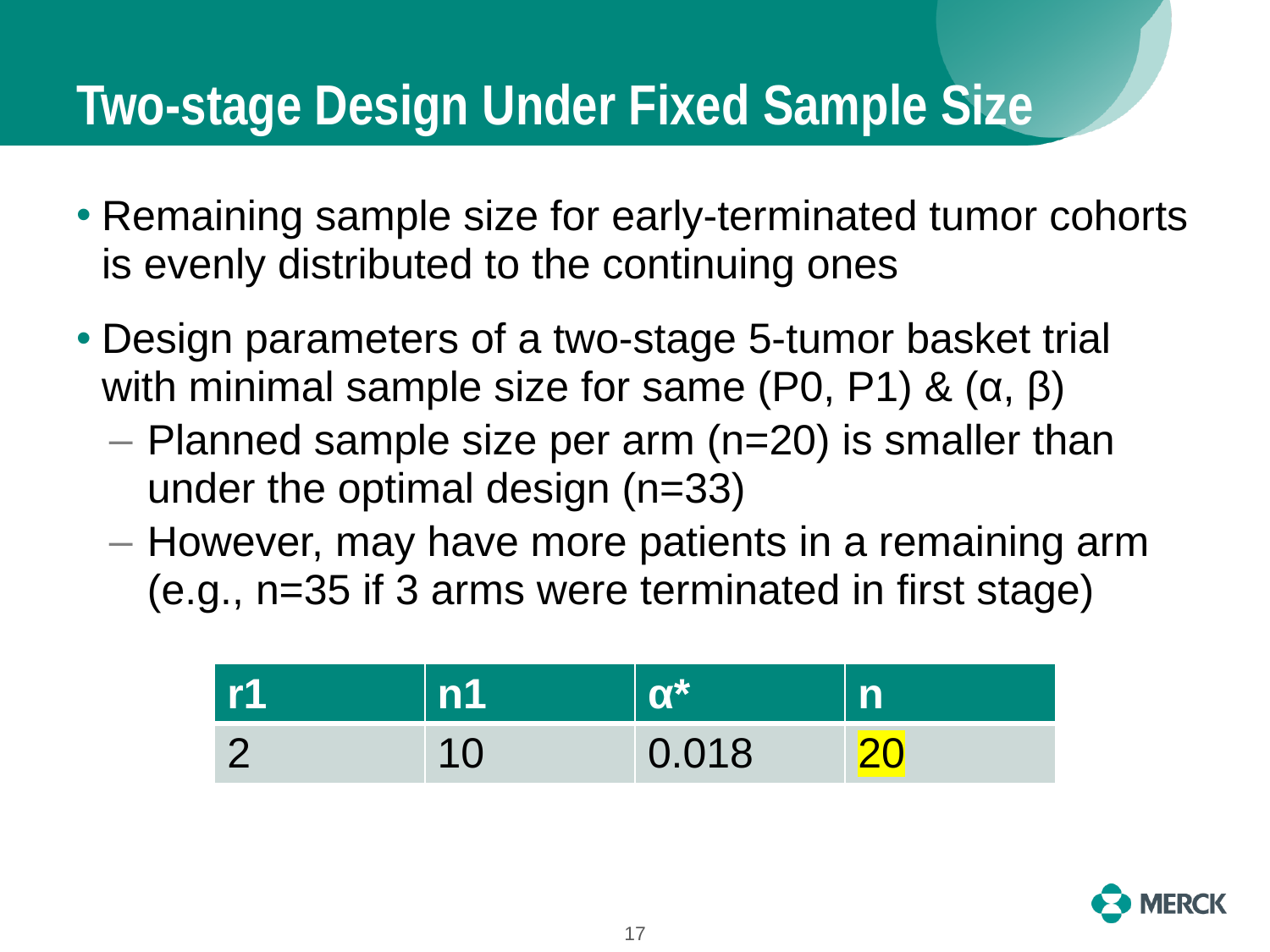

# Two-stage Design Under Fixed Sample Size
Remaining sample size for early-terminated tumor cohorts is evenly distributed to the continuing ones
Design parameters of a two-stage 5-tumor basket trial with minimal sample size for same (P0, P1) & (α, β)
Planned sample size per arm (n=20) is smaller than under the optimal design (n=33)
However, may have more patients in a remaining arm (e.g., n=35 if 3 arms were terminated in first stage)

| r1 | n1 | α\* | n |
| --- | --- | --- | --- |
| 2 | 10 | 0.018 | 20 |
17